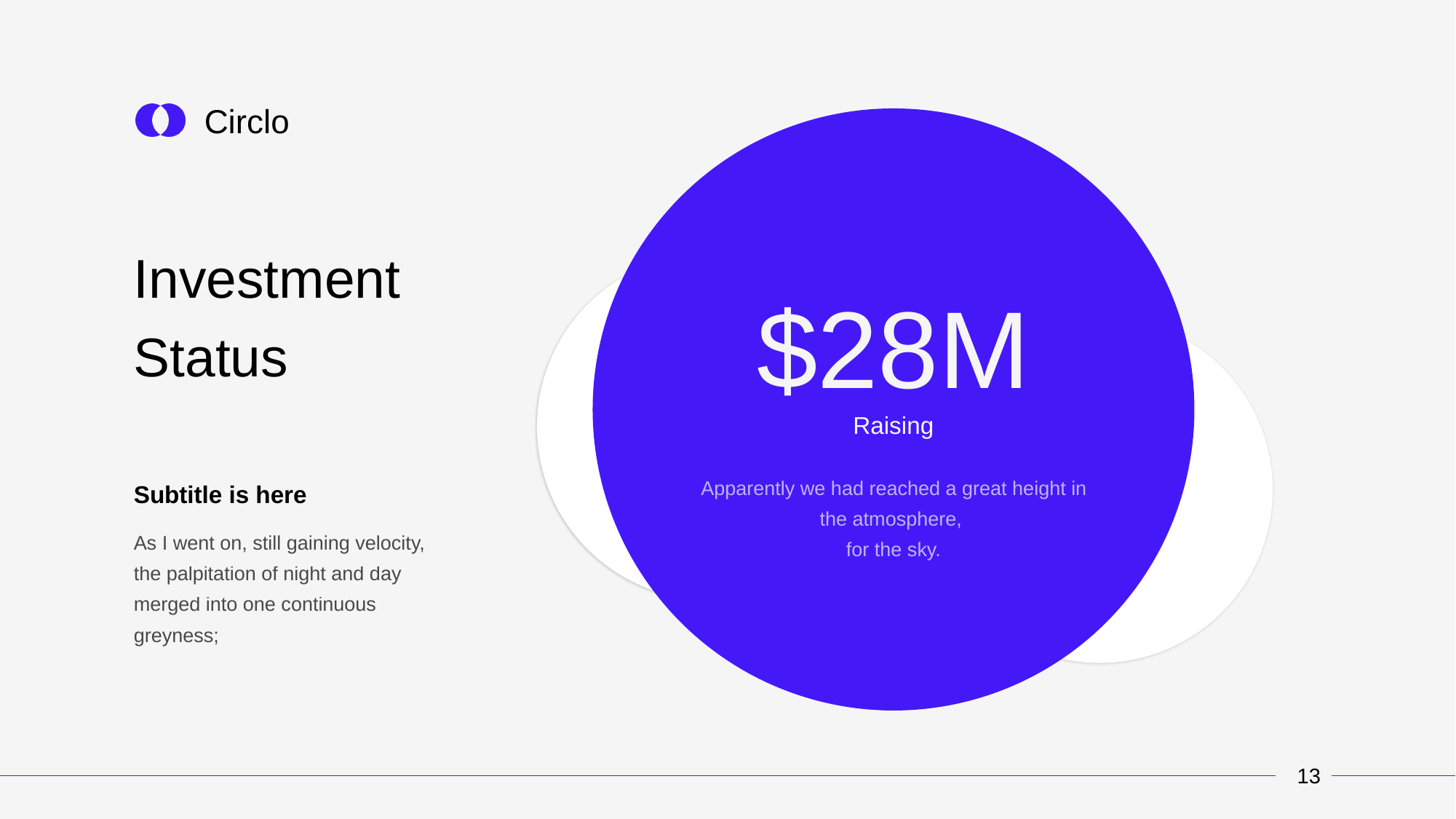

$28M
Raising

Apparently we had reached a great height in the atmosphere,
for the sky.
# Investment Status

Subtitle is here
As I went on, still gaining velocity, the palpitation of night and day merged into one continuous greyness;
13